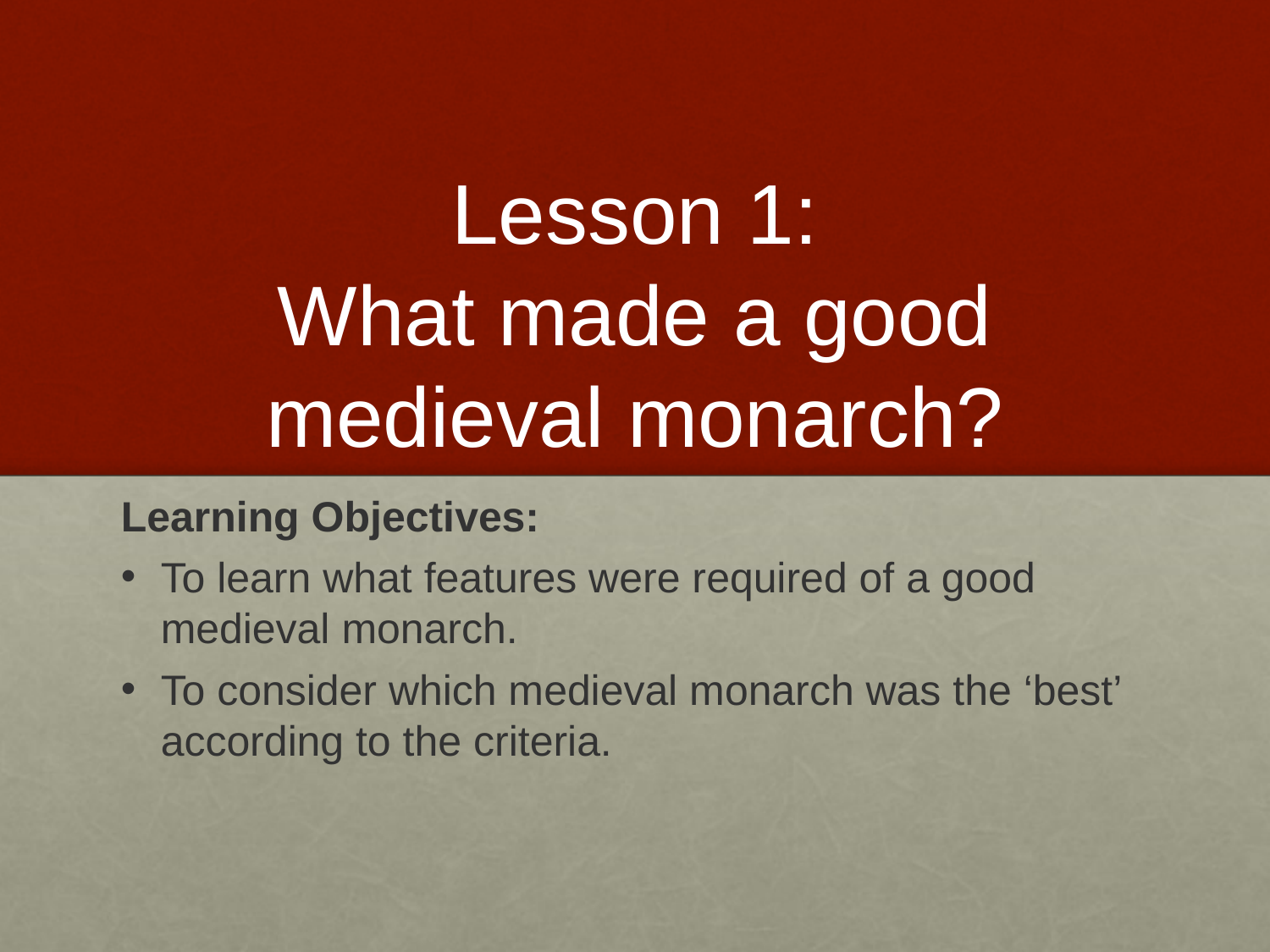

# Lesson 1: What made a good medieval monarch?
Learning Objectives:
To learn what features were required of a good medieval monarch.
To consider which medieval monarch was the ‘best’ according to the criteria.